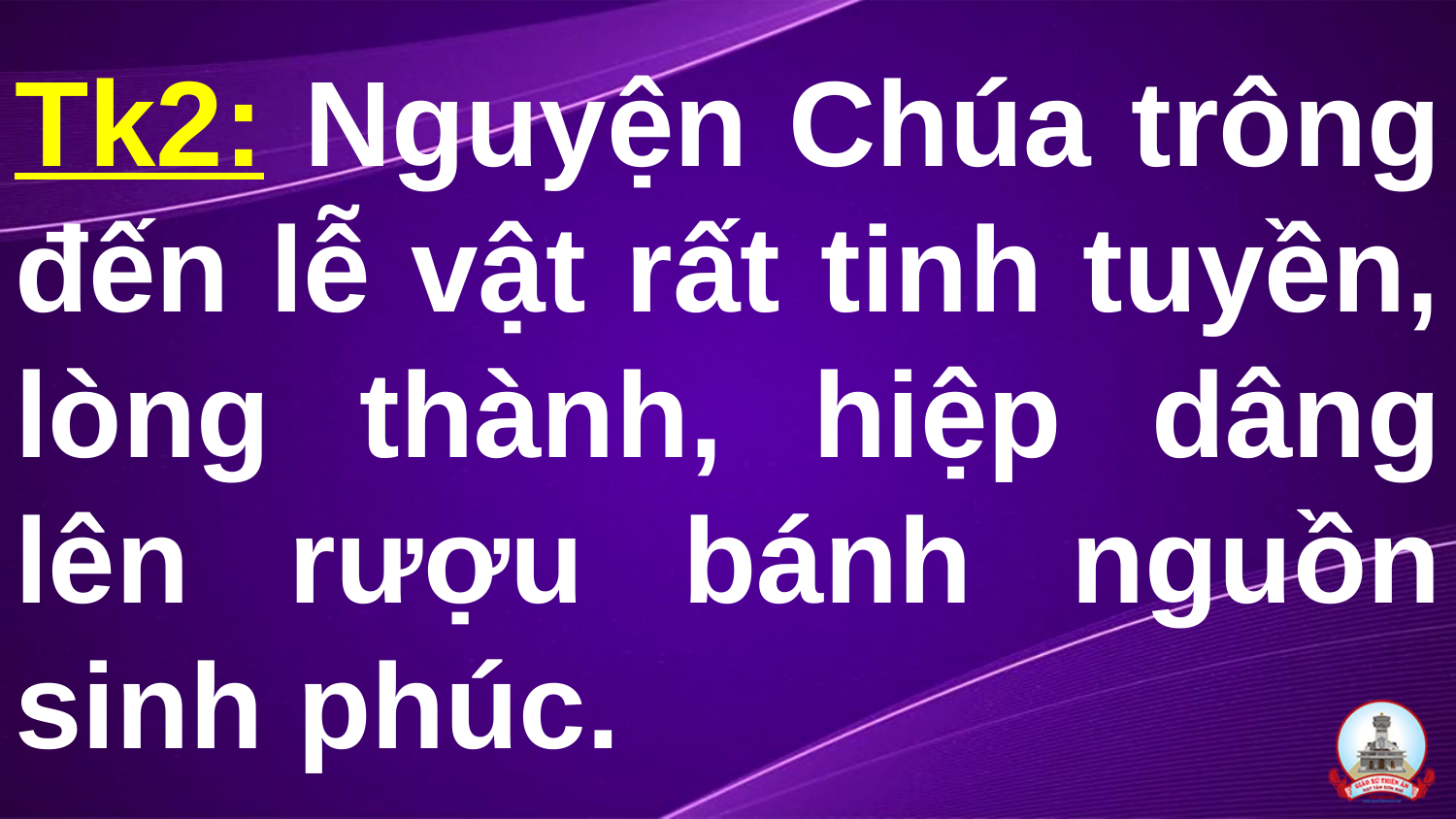

# Tk2: Nguyện Chúa trông đến lễ vật rất tinh tuyền, lòng thành, hiệp dâng lên rượu bánh nguồn sinh phúc.